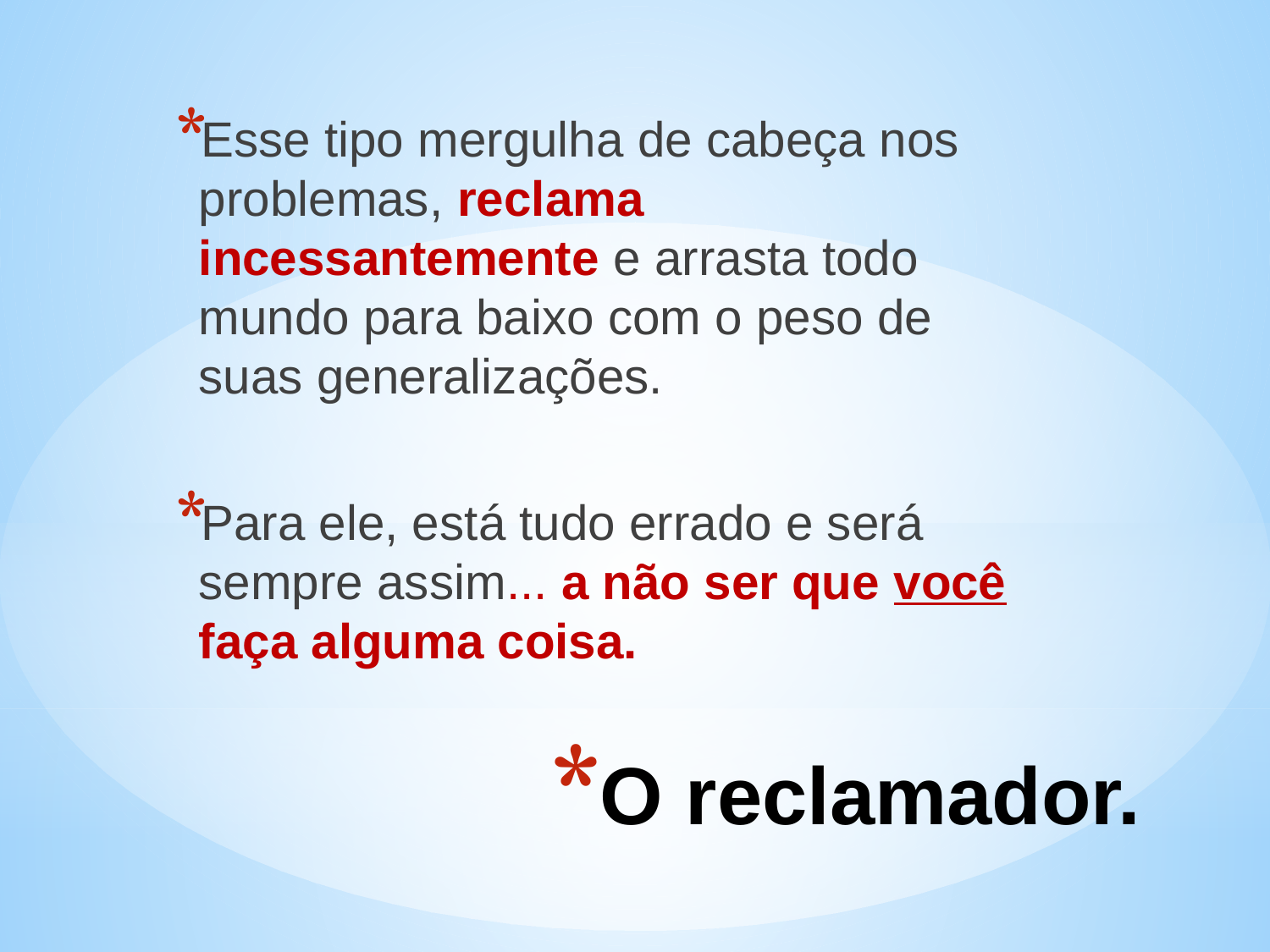

Esse tipo mergulha de cabeça nos problemas, reclama incessantemente e arrasta todo mundo para baixo com o peso de suas generalizações.

Para ele, está tudo errado e será sempre assim... a não ser que você faça alguma coisa.

# O reclamador.